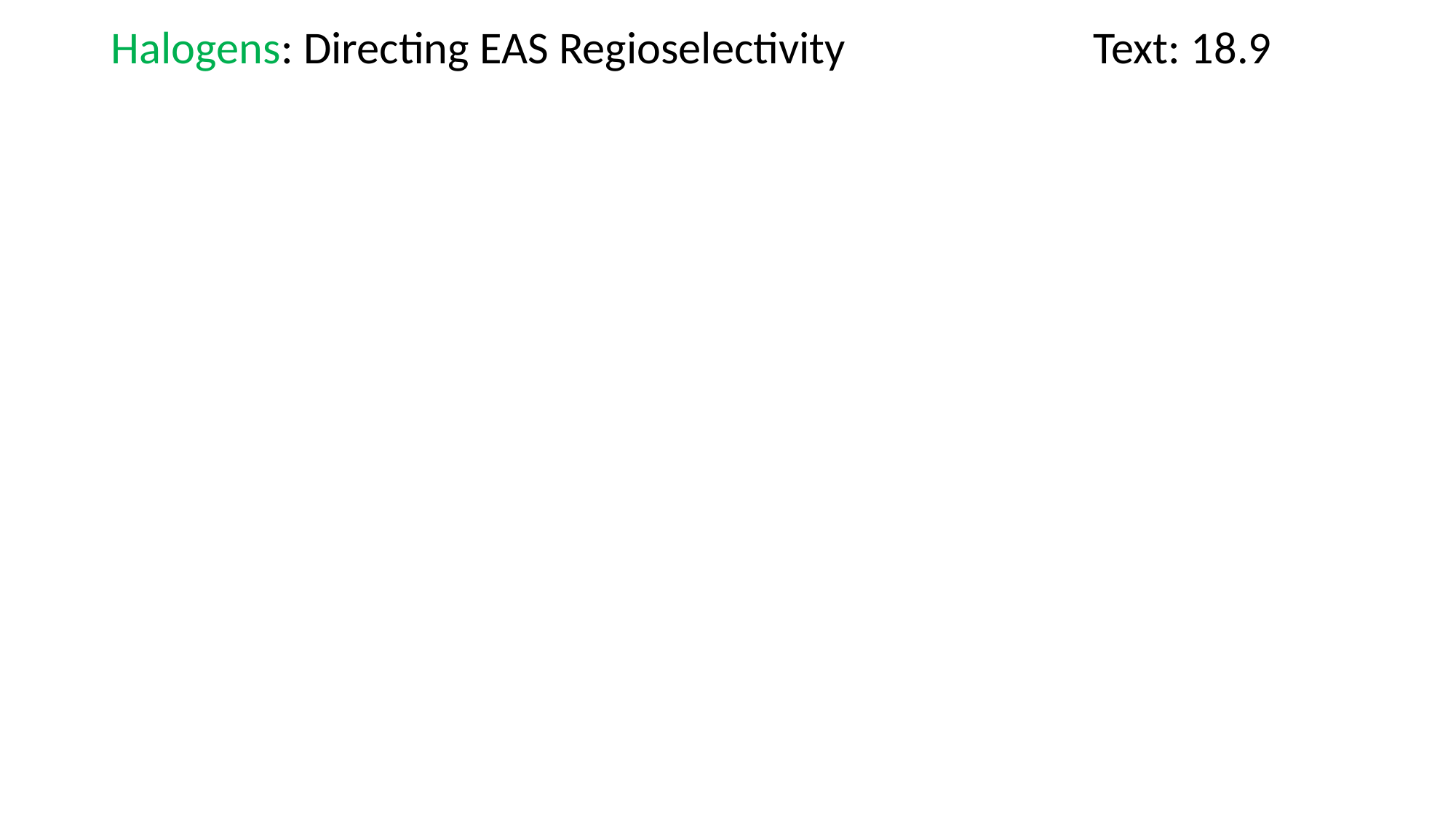

# Halogens: Directing EAS Regioselectivity			Text: 18.9